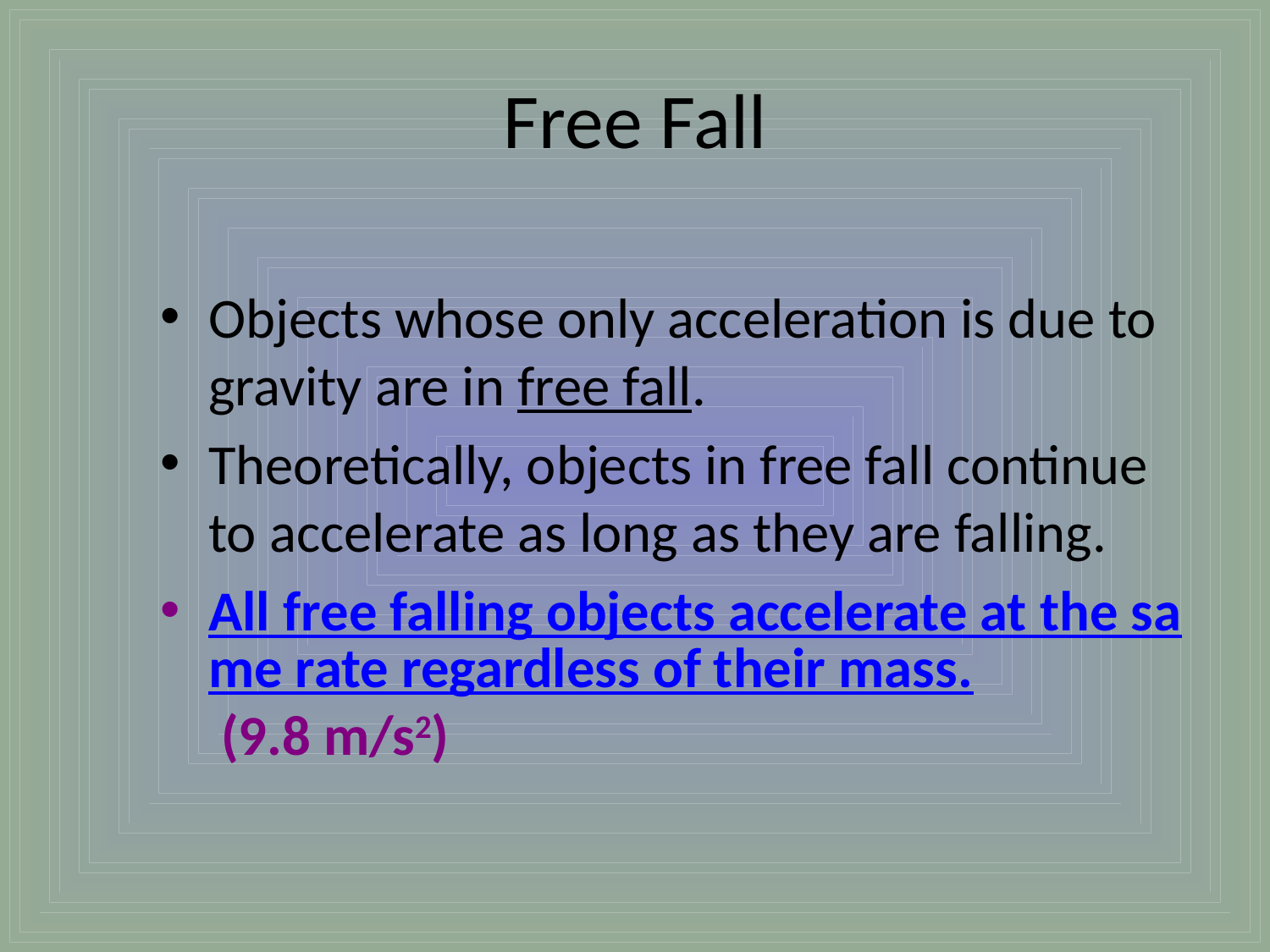

# Free Fall
Objects whose only acceleration is due to gravity are in free fall.
Theoretically, objects in free fall continue to accelerate as long as they are falling.
All free falling objects accelerate at the same rate regardless of their mass. (9.8 m/s2)